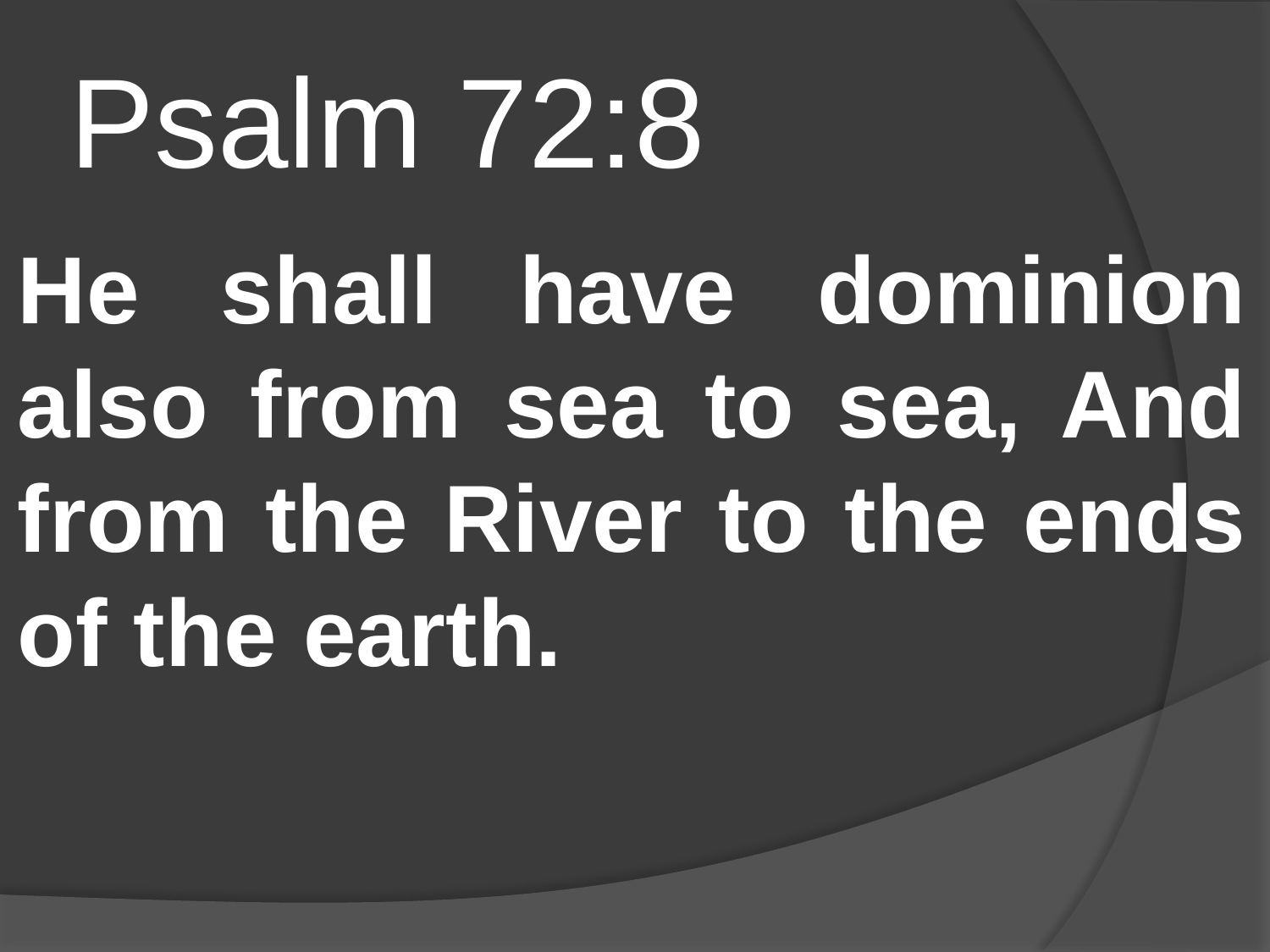

# Psalm 72:8
He shall have dominion also from sea to sea, And from the River to the ends of the earth.